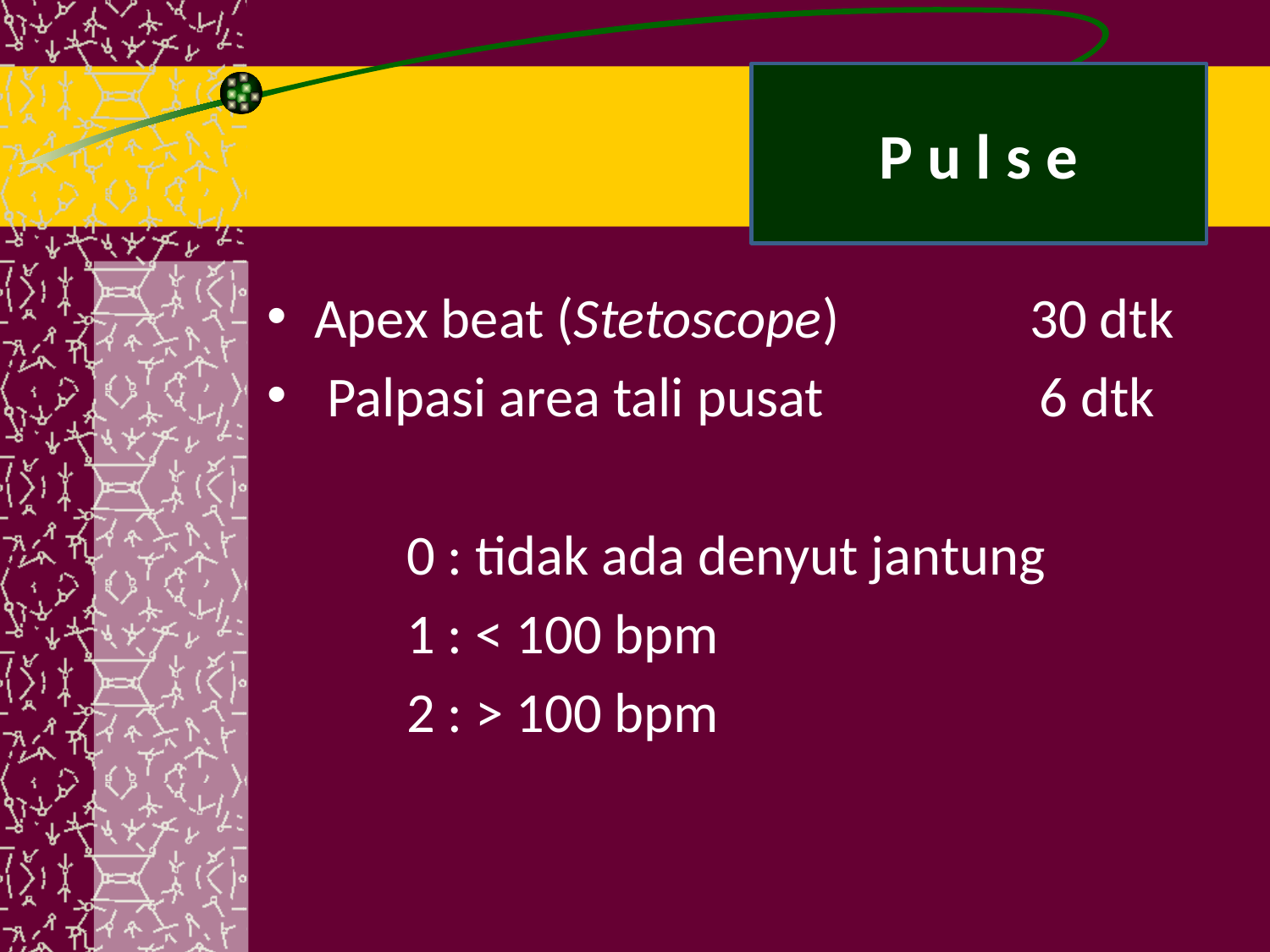

# P u l s e
Apex beat (Stetoscope)               30 dtk
 Palpasi area tali pusat                 6 dtk

           0 : tidak ada denyut jantung
           1 : < 100 bpm
           2 : > 100 bpm